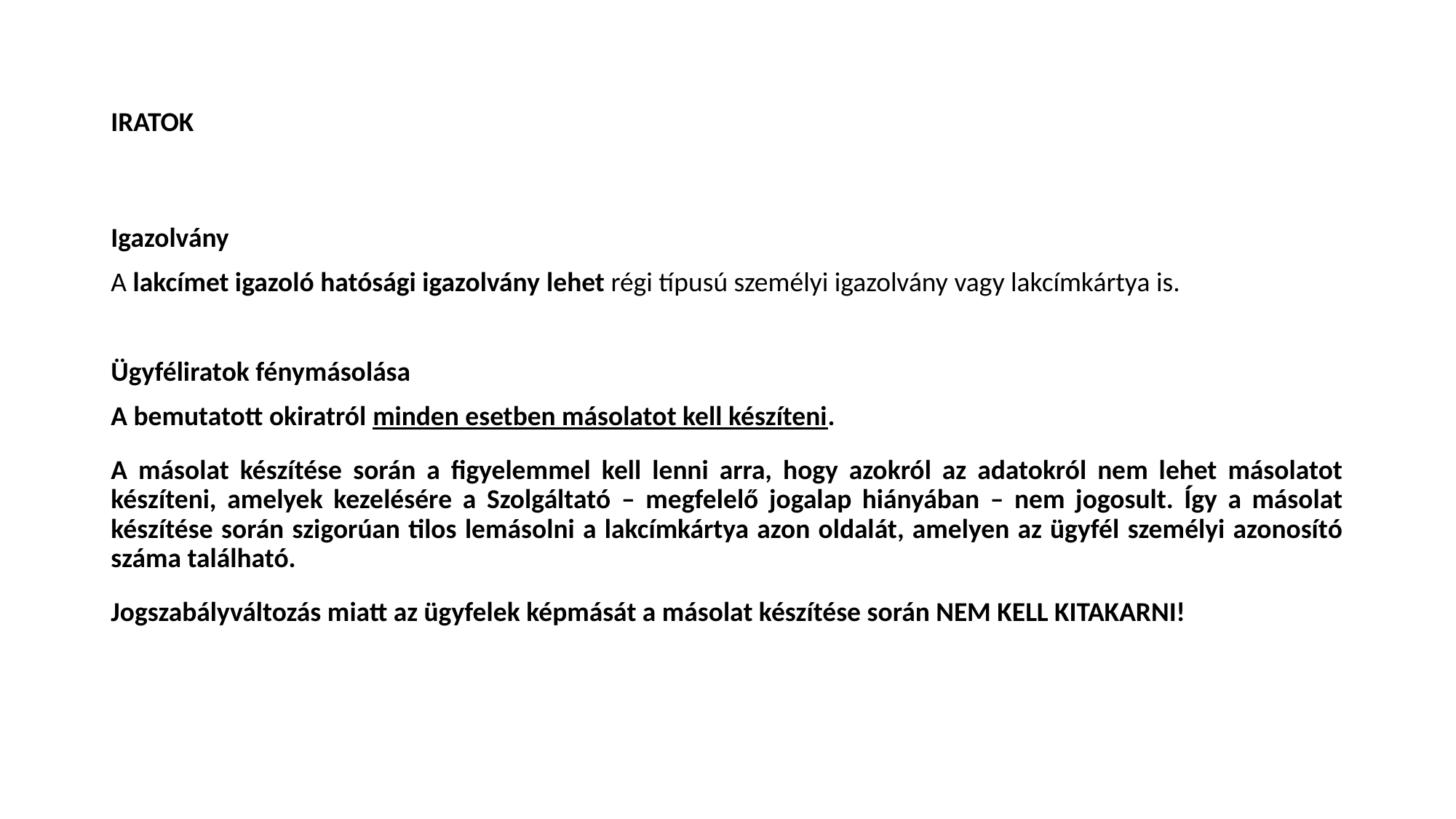

# IRATOK
Igazolvány
A lakcímet igazoló hatósági igazolvány lehet régi típusú személyi igazolvány vagy lakcímkártya is.

Ügyféliratok fénymásolása
A bemutatott okiratról minden esetben másolatot kell készíteni.
A másolat készítése során a figyelemmel kell lenni arra, hogy azokról az adatokról nem lehet másolatot készíteni, amelyek kezelésére a Szolgáltató – megfelelő jogalap hiányában – nem jogosult. Így a másolat készítése során szigorúan tilos lemásolni a lakcímkártya azon oldalát, amelyen az ügyfél személyi azonosító száma található.
Jogszabályváltozás miatt az ügyfelek képmását a másolat készítése során NEM KELL KITAKARNI!